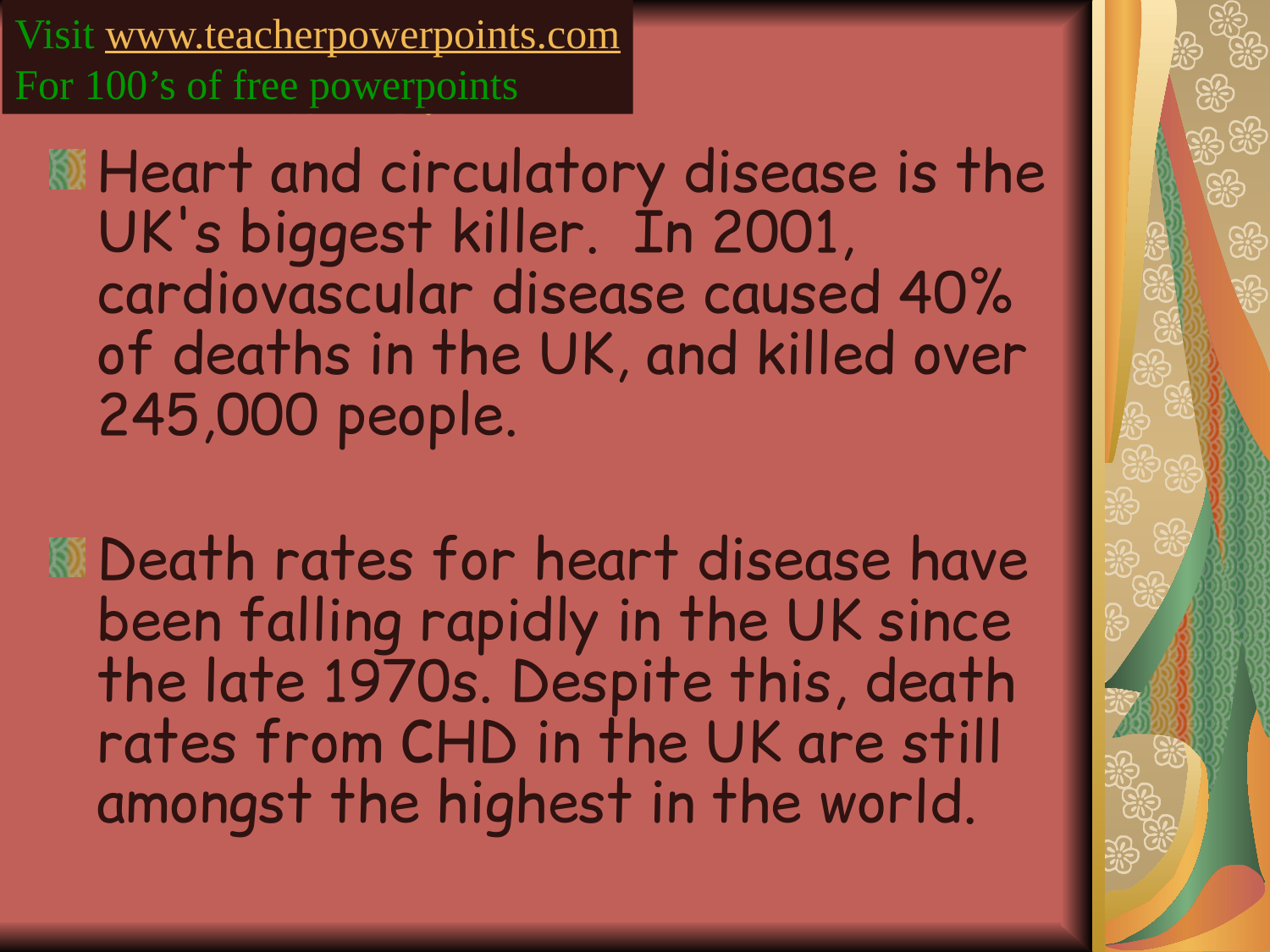

Visit www.teacherpowerpoints.com
For 100’s of free powerpoints
# Some facts:
Heart and circulatory disease is the UK's biggest killer.  In 2001, cardiovascular disease caused 40% of deaths in the UK, and killed over 245,000 people.

Death rates for heart disease have been falling rapidly in the UK since the late 1970s. Despite this, death rates from CHD in the UK are still amongst the highest in the world.